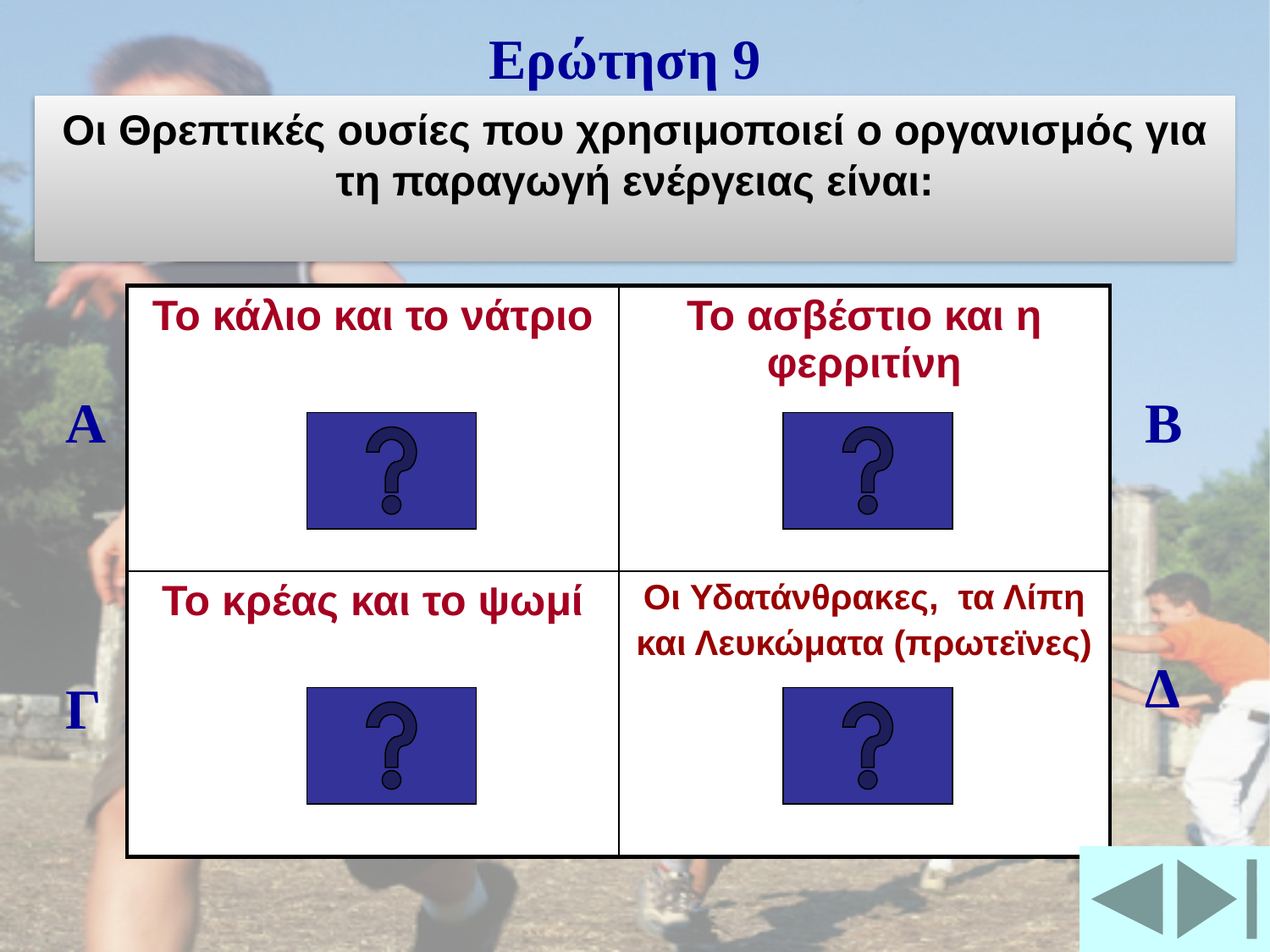

Ερώτηση 9
Οι Θρεπτικές ουσίες που χρησιμοποιεί ο οργανισμός για τη παραγωγή ενέργειας είναι:

| Το κάλιο και το νάτριο | Το ασβέστιο και η φερριτίνη |
| --- | --- |
| Το κρέας και το ψωμί | Οι Υδατάνθρακες, τα Λίπη και Λευκώματα (πρωτεϊνες) |
Α
Β

Δ
Γ